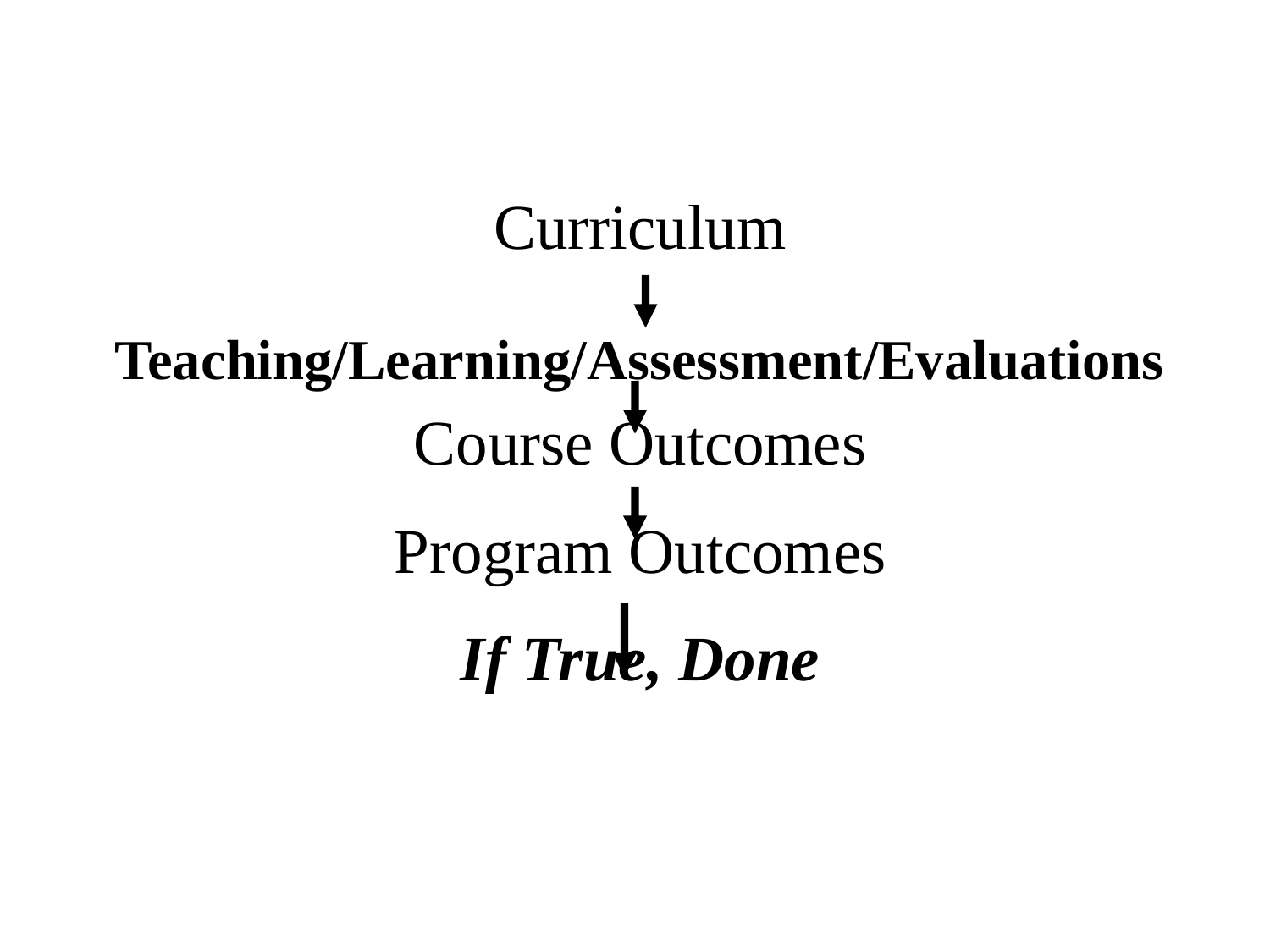

Curriculum

Course Outcomes
Program Outcomes
If True, Done

Teaching/Learning/Assessment/Evaluations